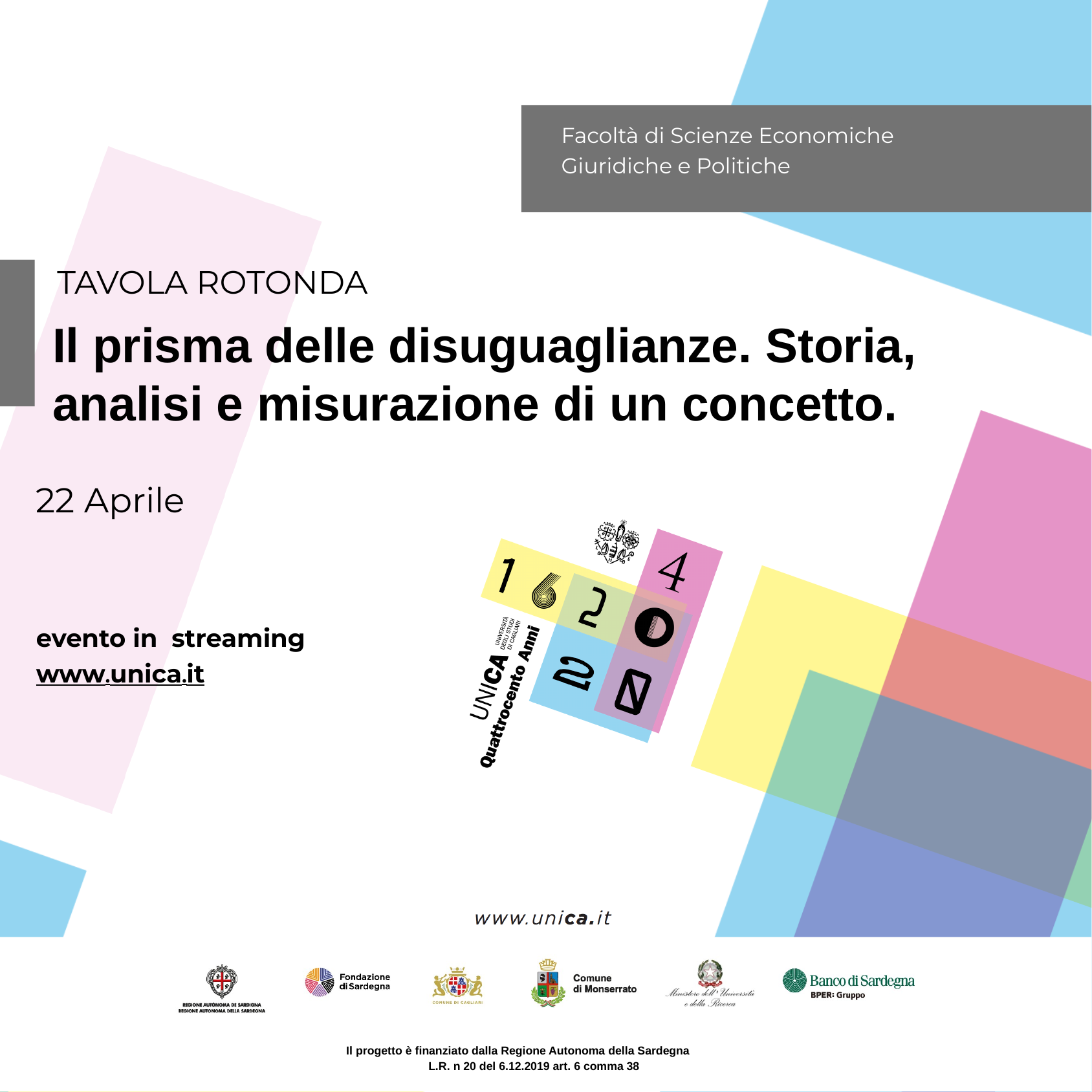

Facoltà di Scienze Economiche Giuridiche e Politiche

TAVOLA ROTONDA
Il prisma delle disuguaglianze. Storia, analisi e misurazione di un concetto.

22 Aprile

evento in  streaming  www.unica.it

Il progetto è finanziato dalla Regione Autonoma della Sardegna
L.R. n 20 del 6.12.2019 art. 6 comma 38